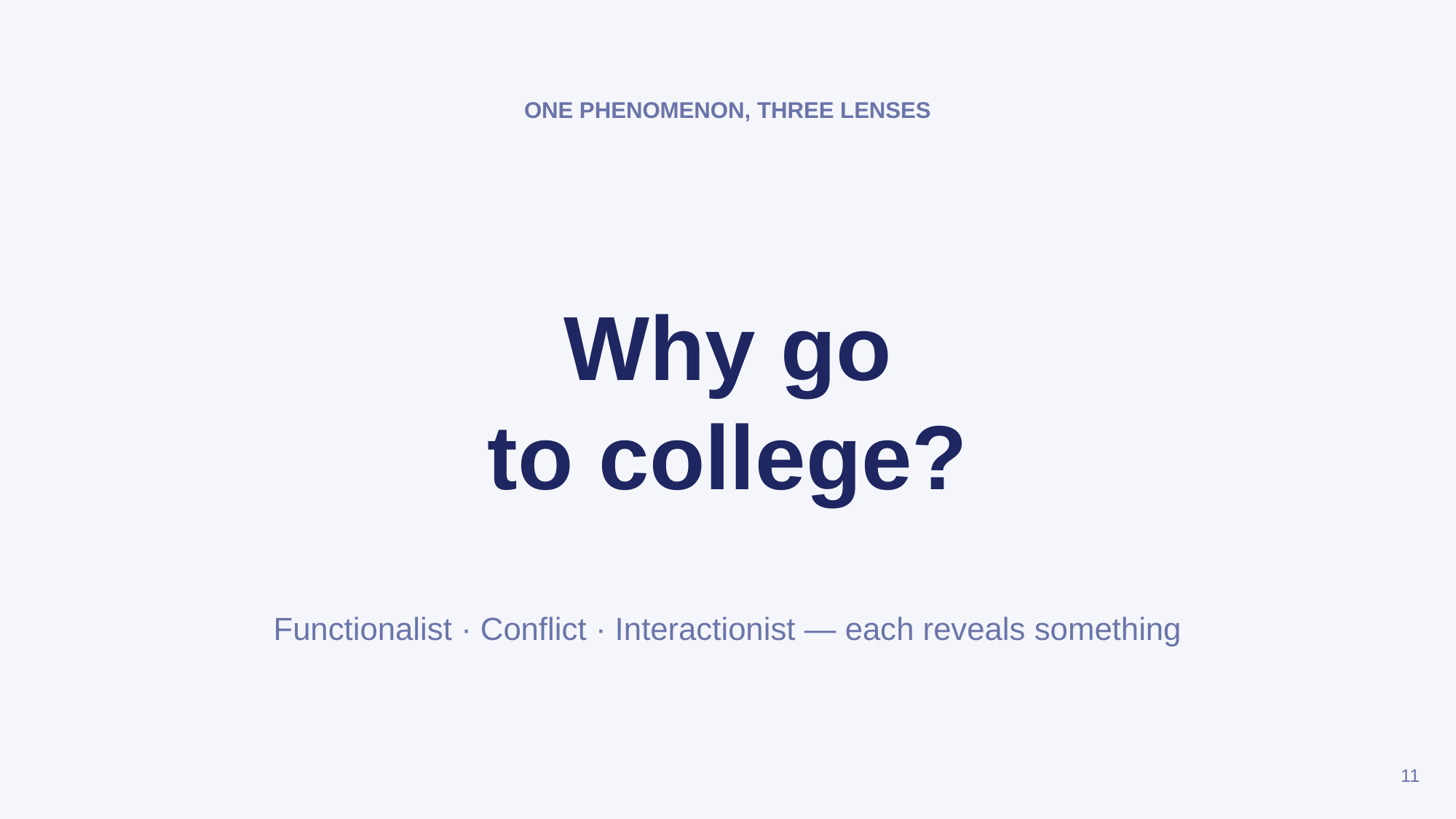

ONE PHENOMENON, THREE LENSES
Why go
to college?
Functionalist · Conflict · Interactionist — each reveals something
11